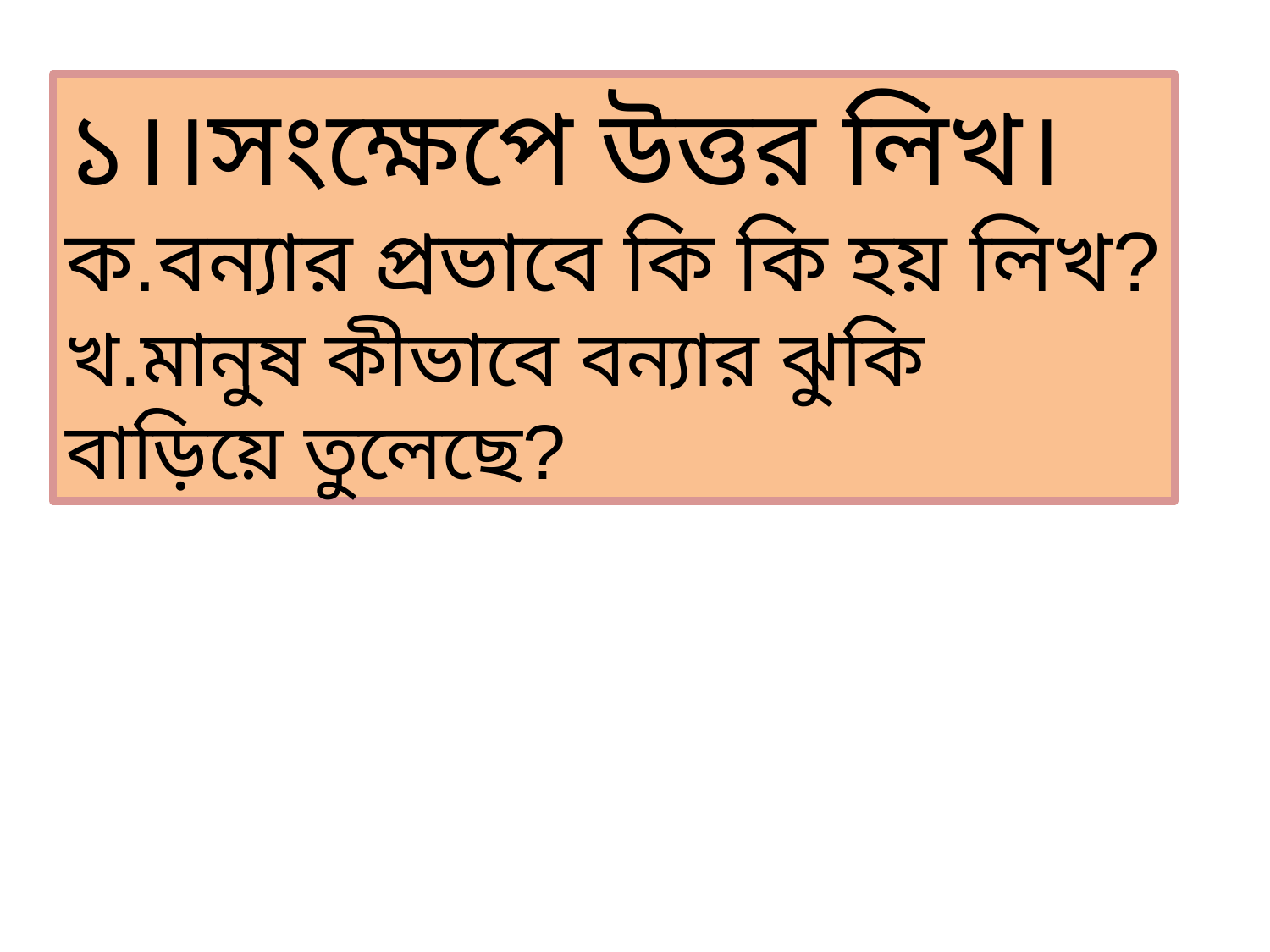

১।।সংক্ষেপে উত্তর লিখ।
ক.বন্যার প্রভাবে কি কি হয় লিখ?
খ.মানুষ কীভাবে বন্যার ঝুকি বাড়িয়ে তুলেছে?